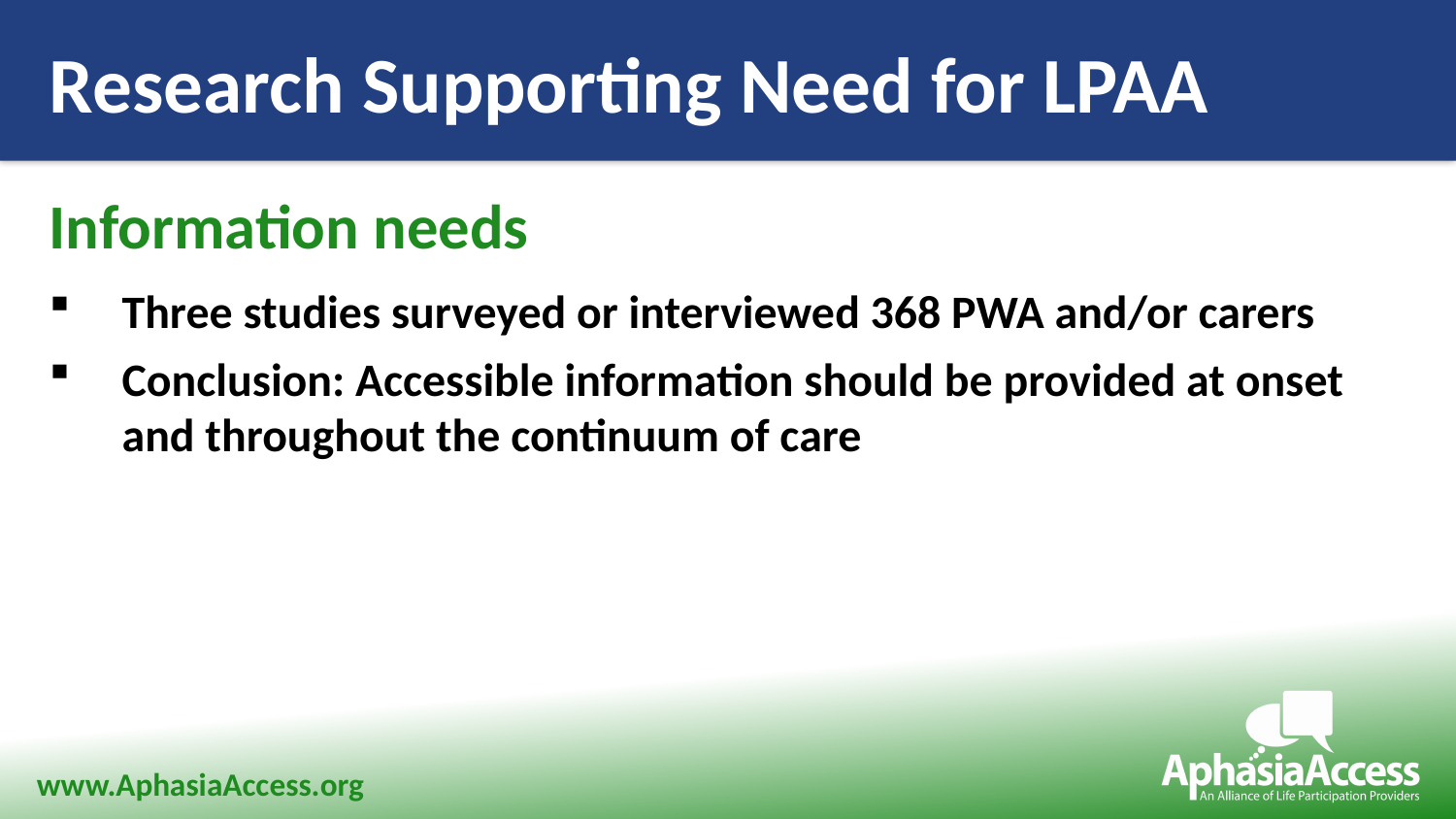

Research Supporting Need for LPAA
Information needs
Three studies surveyed or interviewed 368 PWA and/or carers
Conclusion: Accessible information should be provided at onset and throughout the continuum of care